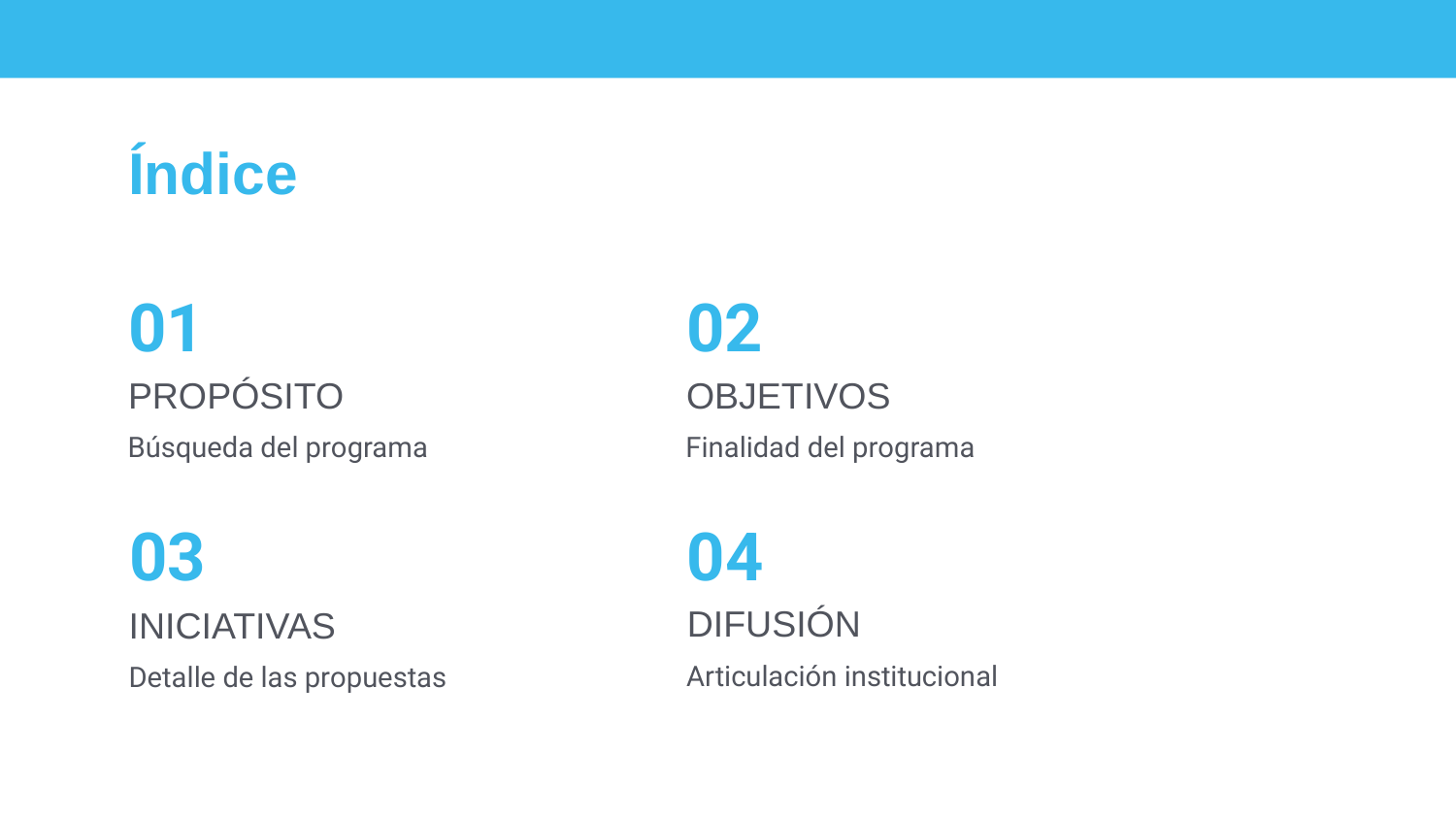

# Índice
01
02
OBJETIVOS
PROPÓSITO
Finalidad del programa
Búsqueda del programa
03
04
DIFUSIÓN
INICIATIVAS
Articulación institucional
Detalle de las propuestas